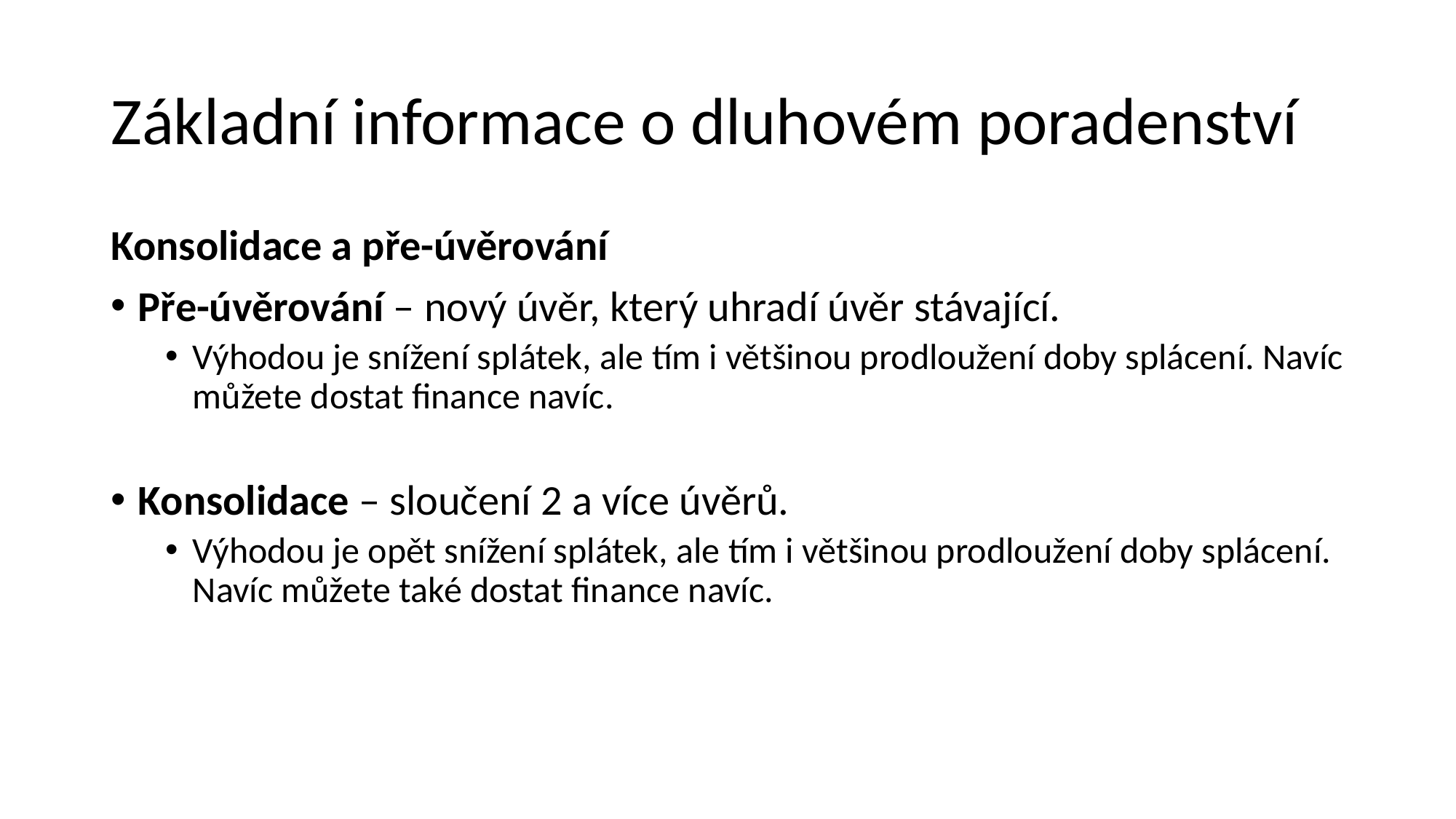

# Základní informace o dluhovém poradenství
Konsolidace a pře-úvěrování
Pře-úvěrování – nový úvěr, který uhradí úvěr stávající.
Výhodou je snížení splátek, ale tím i většinou prodloužení doby splácení. Navíc můžete dostat finance navíc.

Konsolidace – sloučení 2 a více úvěrů.
Výhodou je opět snížení splátek, ale tím i většinou prodloužení doby splácení. Navíc můžete také dostat finance navíc.